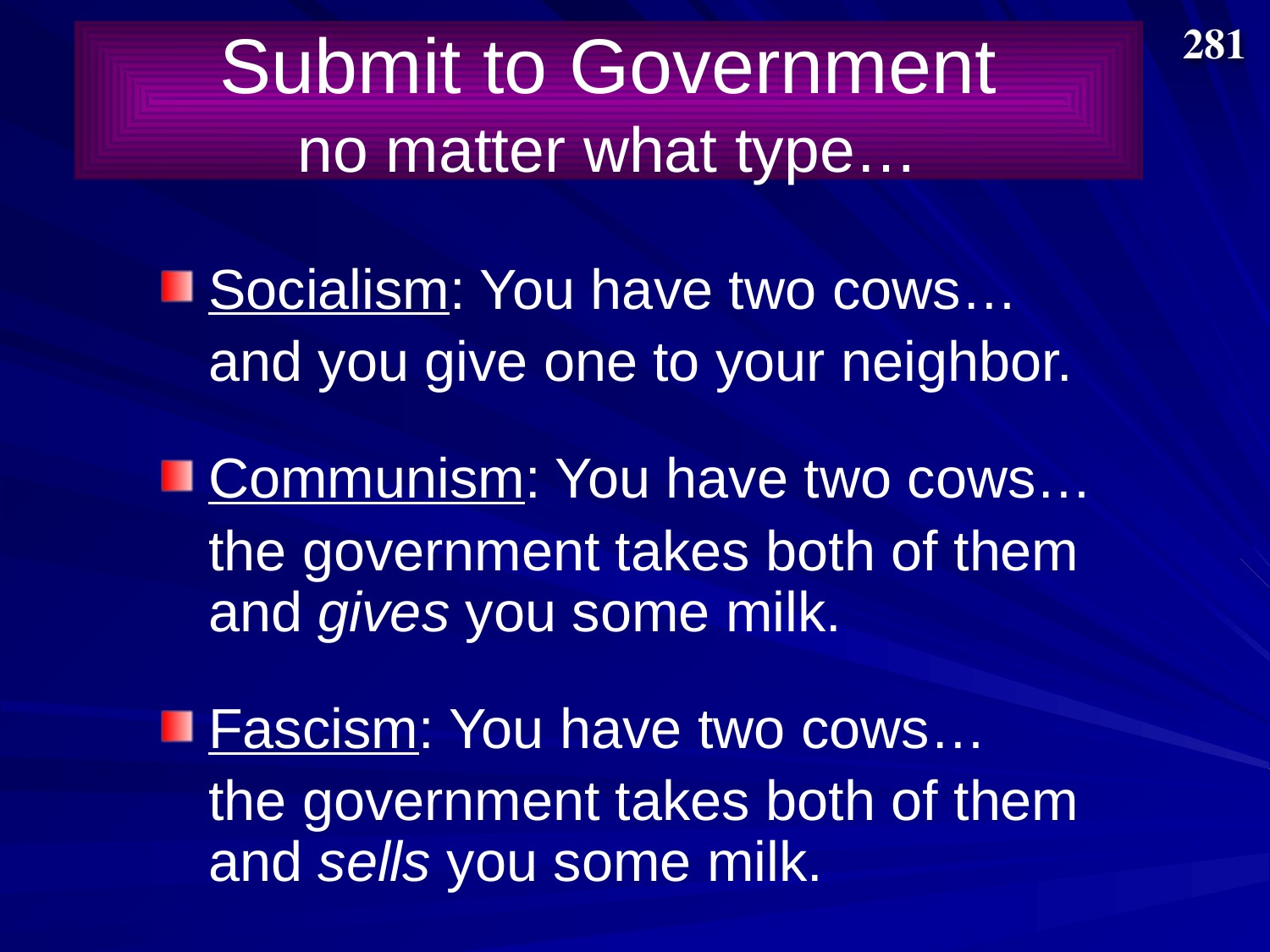

281
# Submit to Government no matter what type…
Socialism: You have two cows…
	and you give one to your neighbor.

Communism: You have two cows…
	the government takes both of them
and gives you some milk.

Fascism: You have two cows…
	the government takes both of them
and sells you some milk.